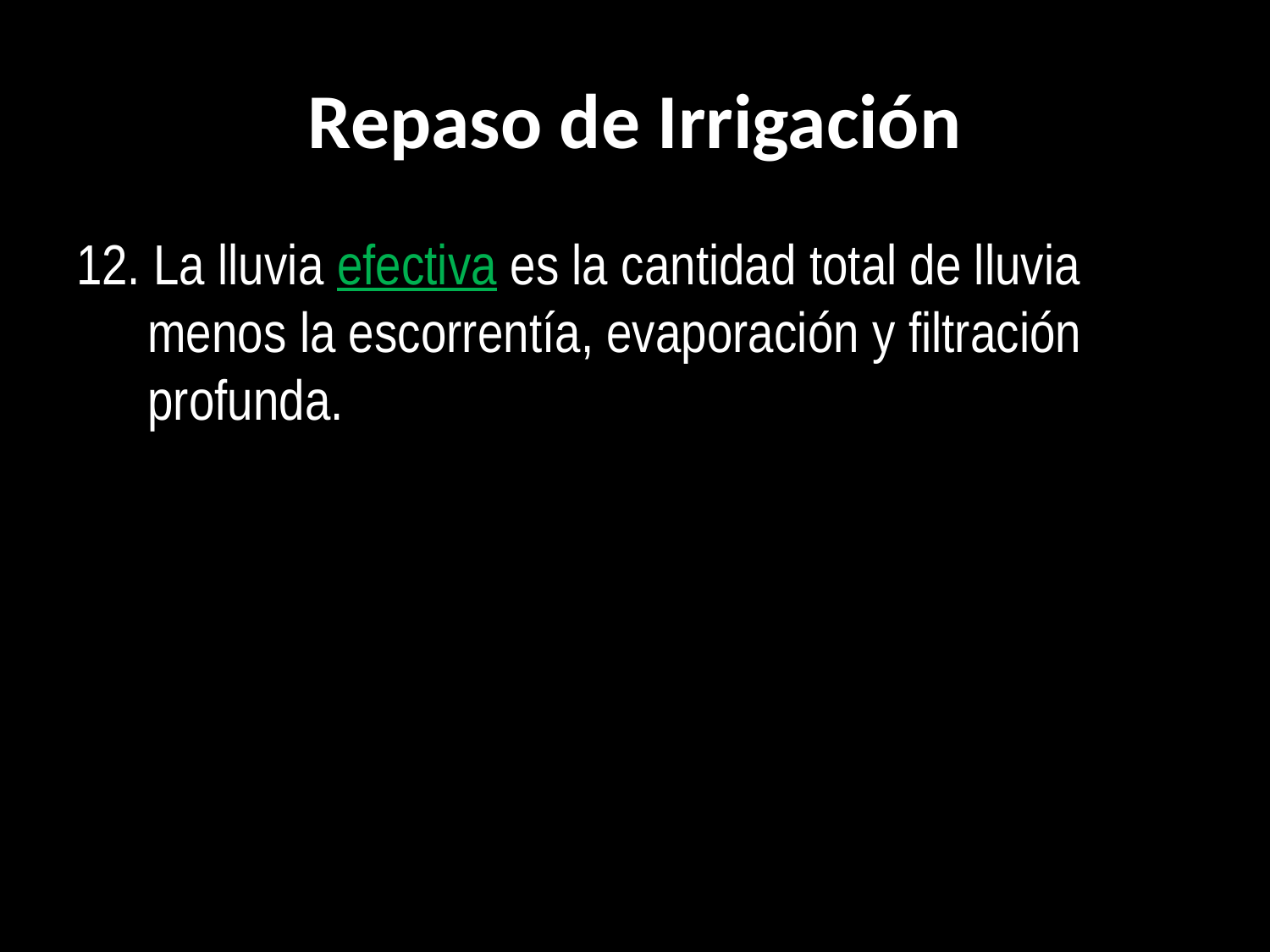

# Repaso de Irrigación
12. La lluvia efectiva es la cantidad total de lluvia menos la escorrentía, evaporación y filtración profunda.